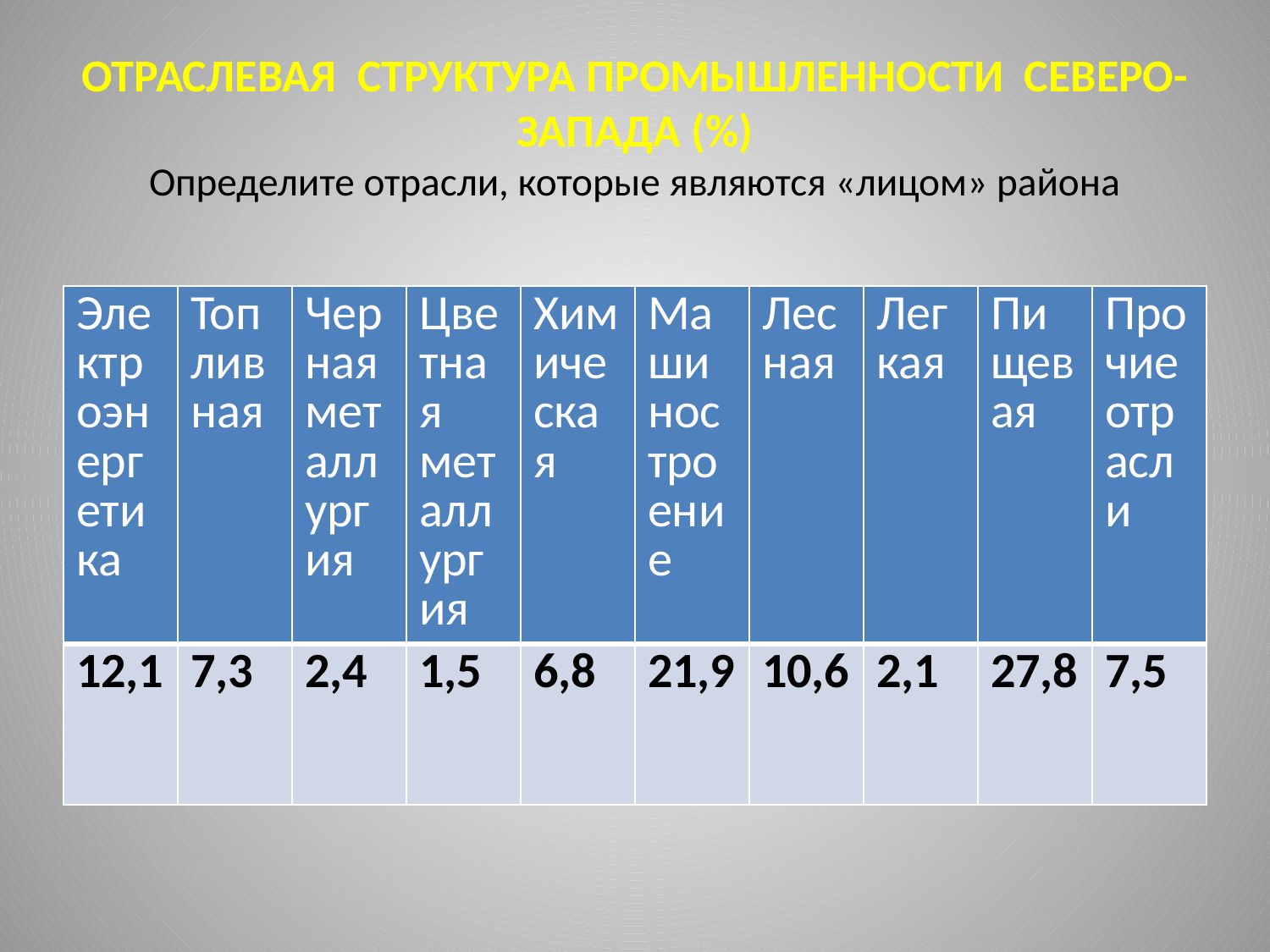

# ОТРАСЛЕВАЯ  СТРУКТУРА ПРОМЫШЛЕННОСТИ  СЕВЕРО-ЗАПАДА (%) Определите отрасли, которые являются «лицом» района
| Электроэнергетика | Топливная | Черная металлургия | Цветная металлургия | Химическая | Машиностроение | Лесная | Легкая | Пищевая | Прочие отрасли |
| --- | --- | --- | --- | --- | --- | --- | --- | --- | --- |
| 12,1 | 7,3 | 2,4 | 1,5 | 6,8 | 21,9 | 10,6 | 2,1 | 27,8 | 7,5 |